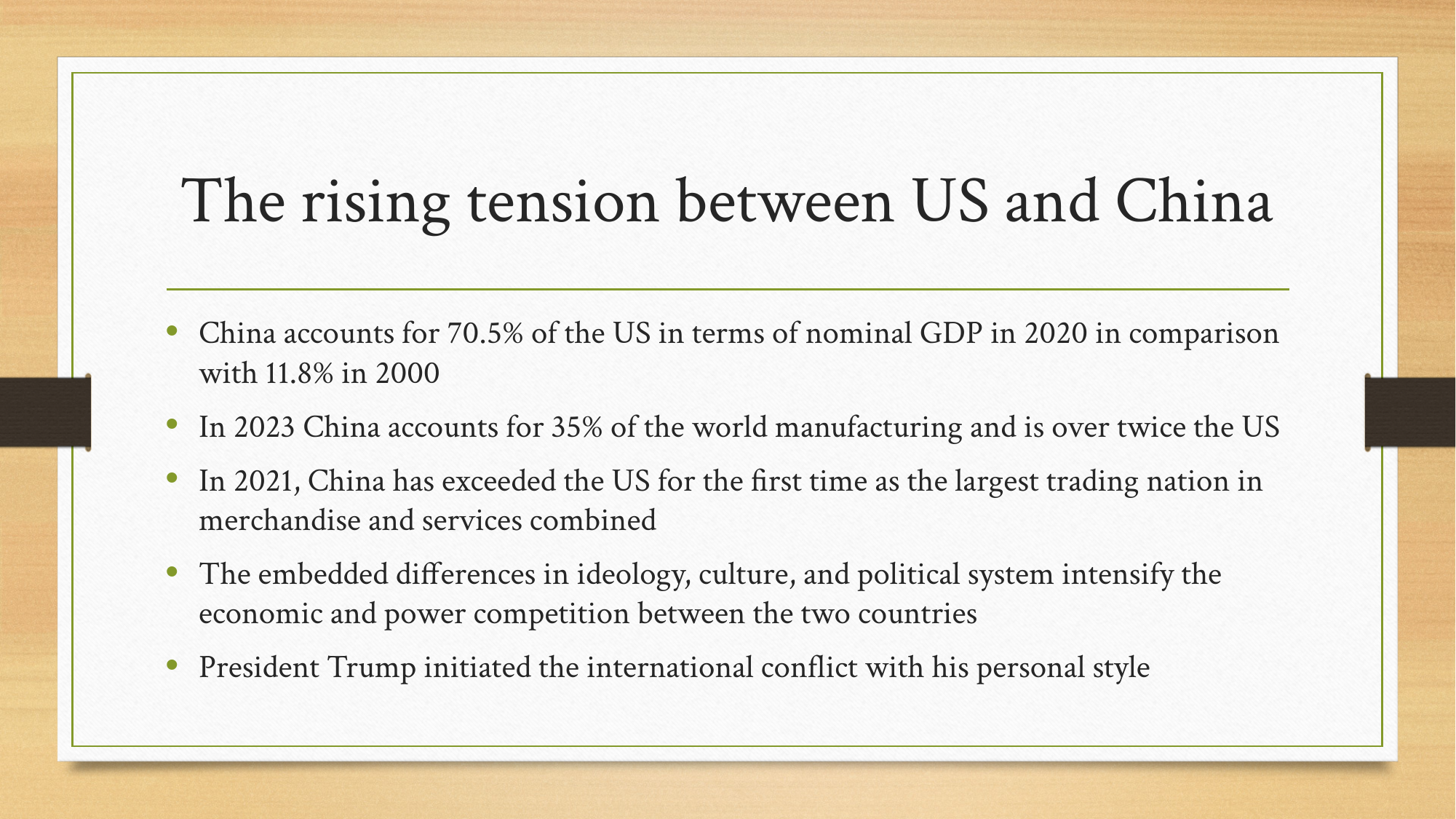

# The rising tension between US and China
China accounts for 70.5% of the US in terms of nominal GDP in 2020 in comparison with 11.8% in 2000
In 2023 China accounts for 35% of the world manufacturing and is over twice the US
In 2021, China has exceeded the US for the first time as the largest trading nation in merchandise and services combined
The embedded differences in ideology, culture, and political system intensify the economic and power competition between the two countries
President Trump initiated the international conflict with his personal style